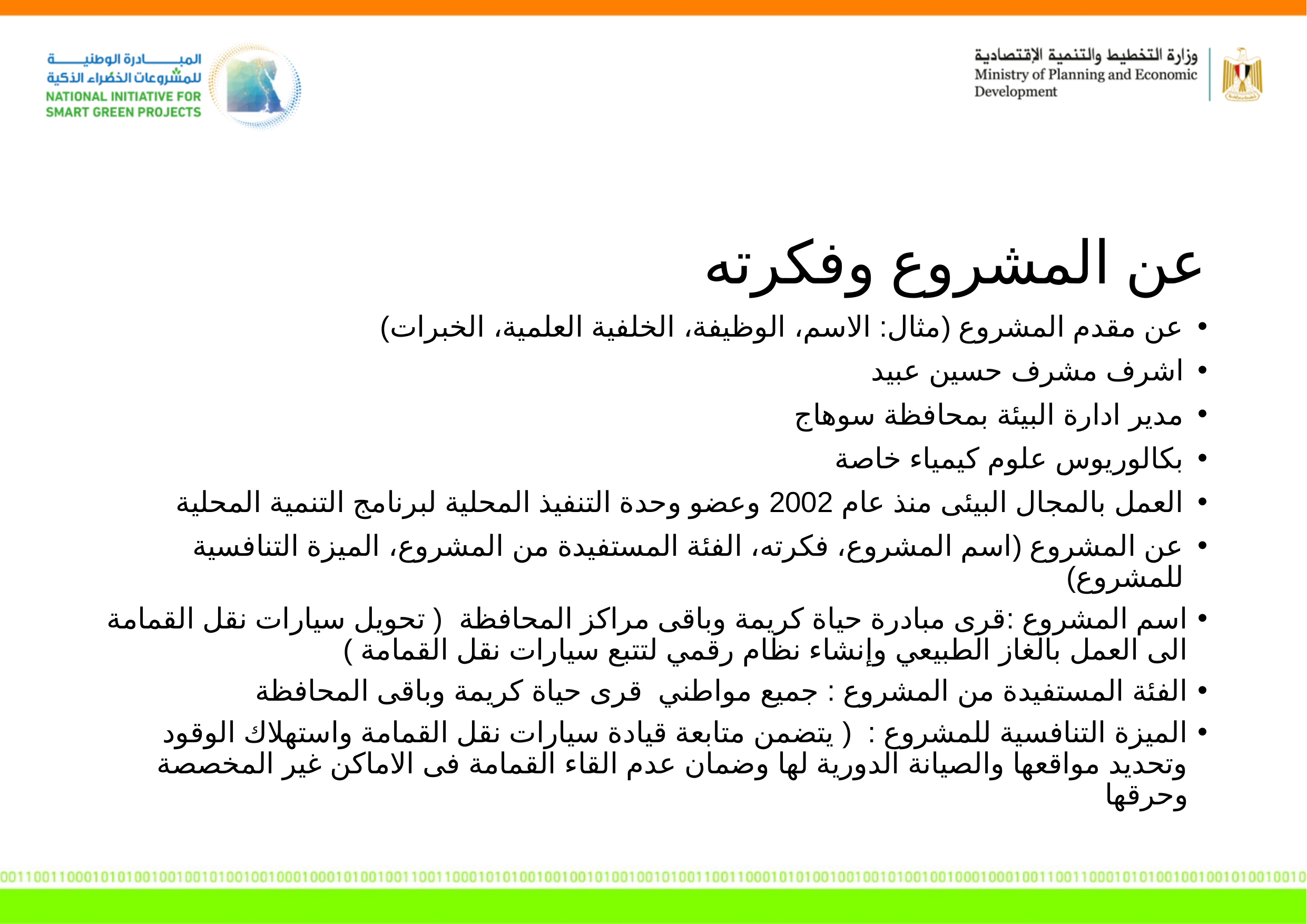

عن المشروع وفكرته
عن مقدم المشروع (مثال: الاسم، الوظيفة، الخلفية العلمية، الخبرات)
اشرف مشرف حسين عبيد
مدير ادارة البيئة بمحافظة سوهاج
بكالوريوس علوم كيمياء خاصة
العمل بالمجال البيئى منذ عام 2002 وعضو وحدة التنفيذ المحلية لبرنامج التنمية المحلية
عن المشروع (اسم المشروع، فكرته، الفئة المستفيدة من المشروع، الميزة التنافسية للمشروع)
اسم المشروع :قرى مبادرة حياة كريمة وباقى مراكز المحافظة  ( تحويل سيارات نقل القمامة الى العمل بالغاز الطبيعي وإنشاء نظام رقمي لتتبع سيارات نقل القمامة )
الفئة المستفيدة من المشروع : جميع مواطني  قرى حياة كريمة وباقى المحافظة
الميزة التنافسية للمشروع :  ( يتضمن متابعة قيادة سيارات نقل القمامة واستهلاك الوقود وتحديد مواقعها والصيانة الدورية لها وضمان عدم القاء القمامة فى الاماكن غير المخصصة وحرقها